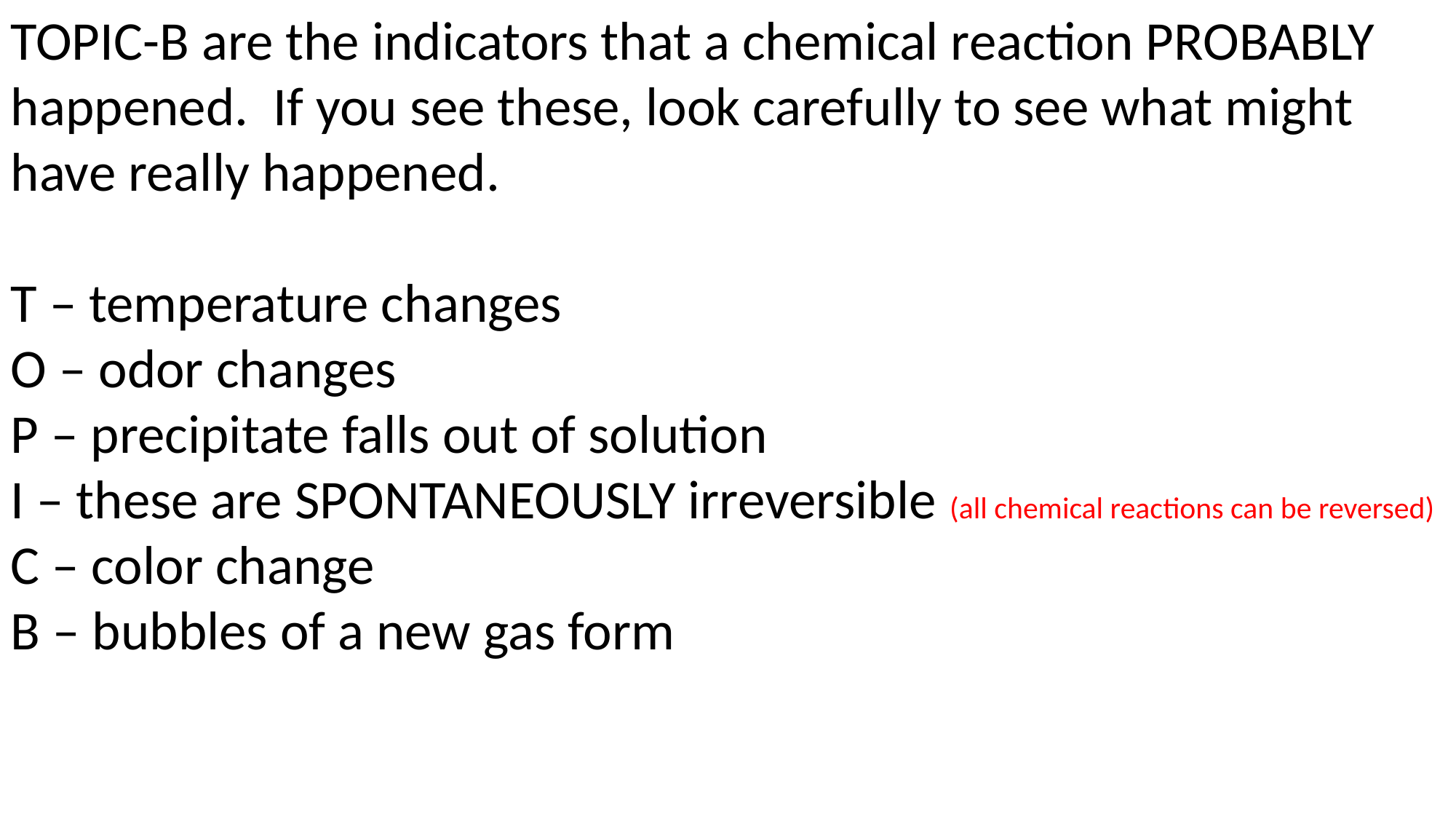

TOPIC-B are the indicators that a chemical reaction PROBABLY happened.  If you see these, look carefully to see what might have really happened.

T – temperature changes
O – odor changes
P – precipitate falls out of solution
I – these are SPONTANEOUSLY irreversible (all chemical reactions can be reversed)
C – color change
B – bubbles of a new gas form